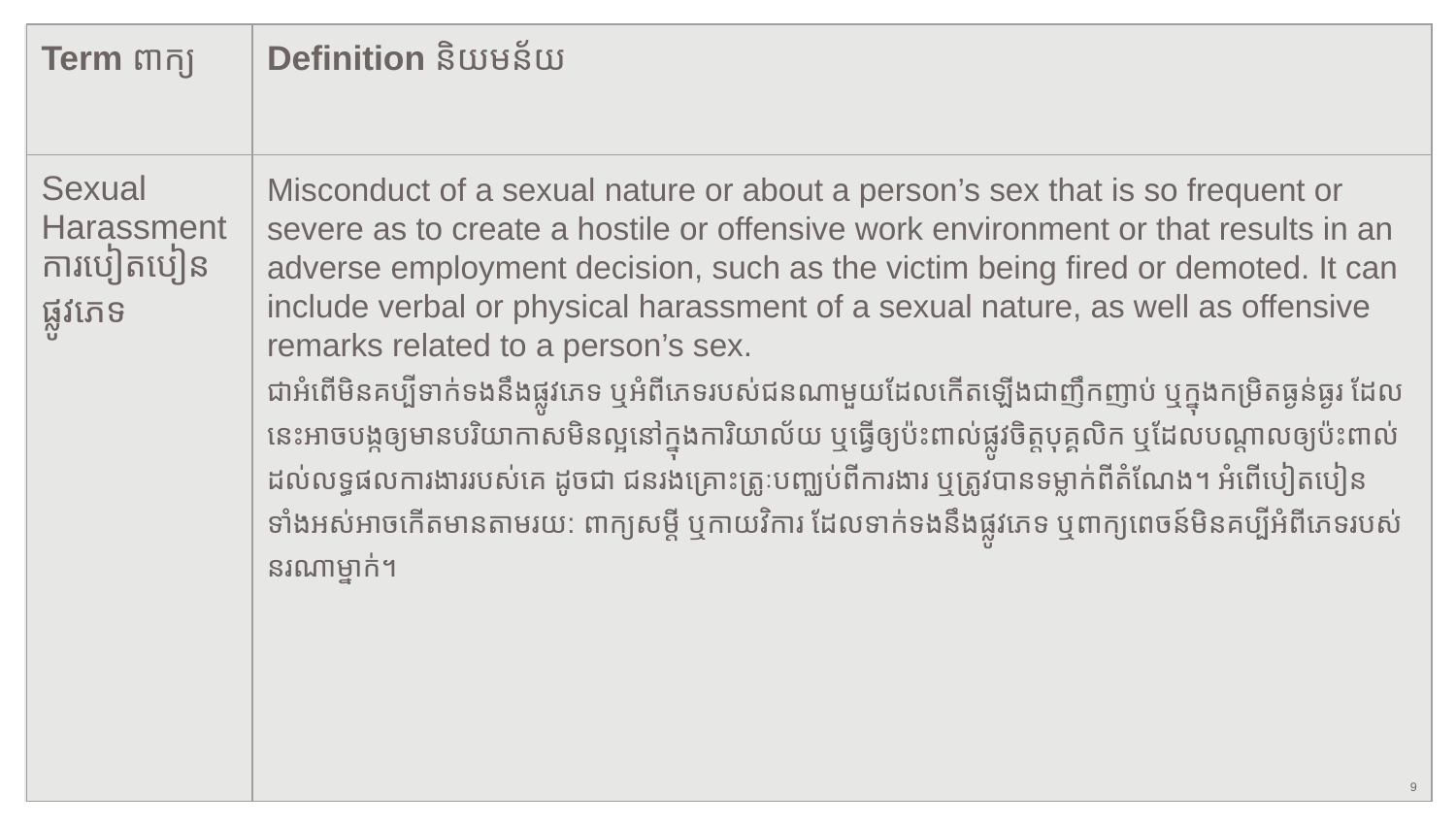

| Term​ ពាក្យ | Definition និយមន័យ |
| --- | --- |
| Sexual Harassment ការ​បៀត​បៀន​ផ្លូវភេទ |  |
Misconduct of a sexual nature or about a person’s sex that is so frequent or severe as to create a hostile or offensive work environment or that results in an adverse employment decision, such as the victim being fired or demoted. It can include verbal or physical harassment of a sexual nature, as well as offensive remarks related to a person’s sex.
ជាអំពើមិនគប្បីទាក់ទងនឹងផ្លូវភេទ​ ឬអំពីភេទរបស់ជនណាមួយដែលកើតឡើងជាញឹក​ញាប់​ ឬក្នុងកម្រិតធ្ងន់ធ្ងរ ដែលនេះអាច​បង្កឲ្យមាន​​បរិយាកាស​មិនល្អនៅក្នុងការិយាល័យ ឬធ្វើឲ្យ​ប៉ះពាល់ផ្លូវចិត្ត​បុគ្គលិក ឬ​ដែល​បណ្តាល​ឲ្យ​ប៉ះពាល់ដល់លទ្ធផលការ​ងារ​របស់គេ​​ ដូចជា​ ជនរងគ្រោះត្រូៈ​បញ្ឈប់​ពីការងារ ឬត្រូវបានទម្លាក់ពីតំណែង។ អំពើ​បៀត​បៀនទាំងអស់អាច​កើត​មានតាមរយ: ពាក្យសម្តី ឬកាយវិការ ដែលទាក់ទងនឹងផ្លូវភេទ ឬ​ពាក្យ​ពេចន៍​មិនគប្បីអំពីភេទរបស់នរណាម្នាក់។
9